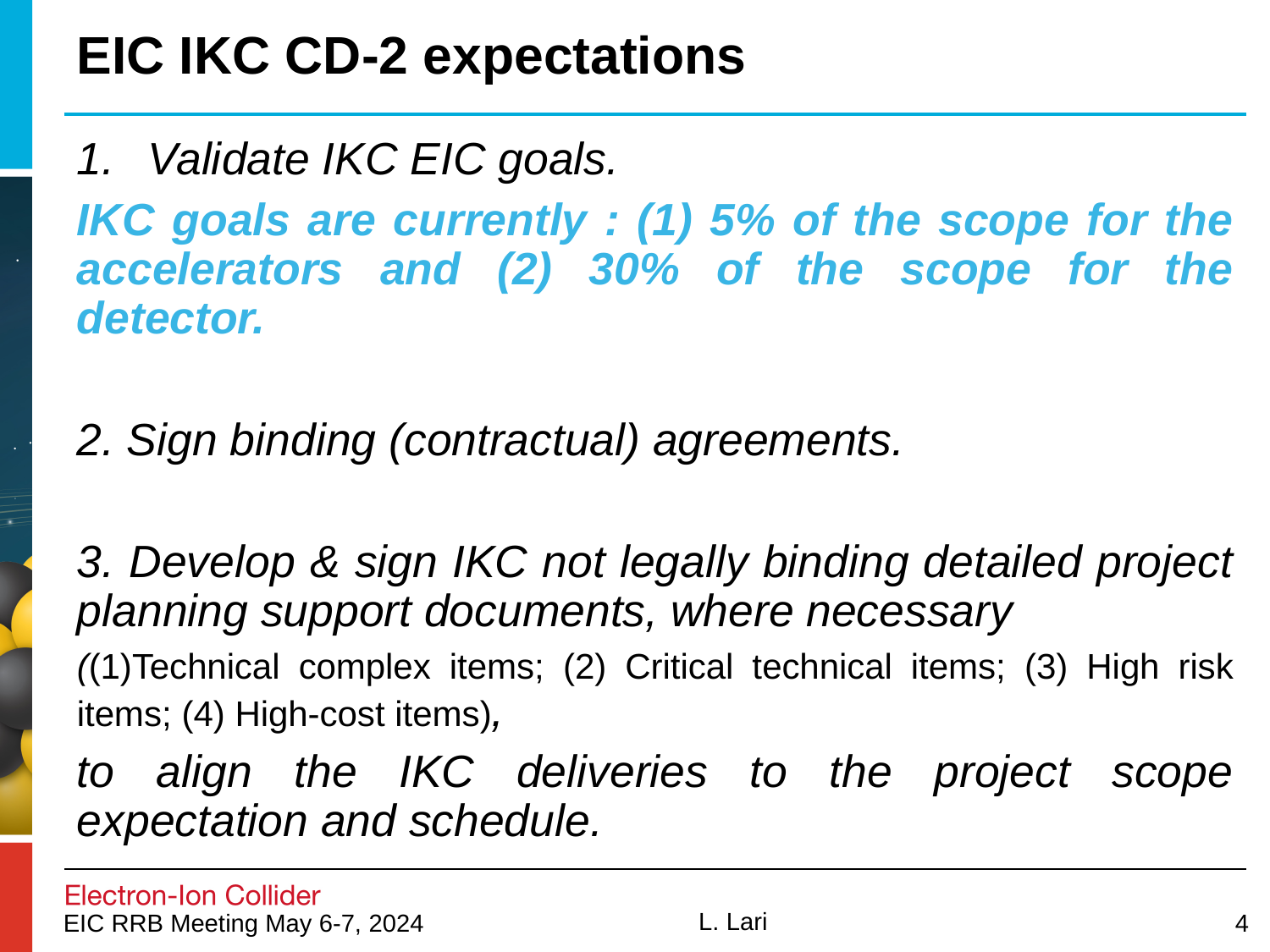

# EIC IKC CD-2 expectations
Validate IKC EIC goals.
IKC goals are currently : (1) 5% of the scope for the accelerators and (2) 30% of the scope for the detector.

2. Sign binding (contractual) agreements.

3. Develop & sign IKC not legally binding detailed project planning support documents, where necessary
((1)Technical complex items; (2) Critical technical items; (3) High risk items; (4) High-cost items),
to align the IKC deliveries to the project scope expectation and schedule.